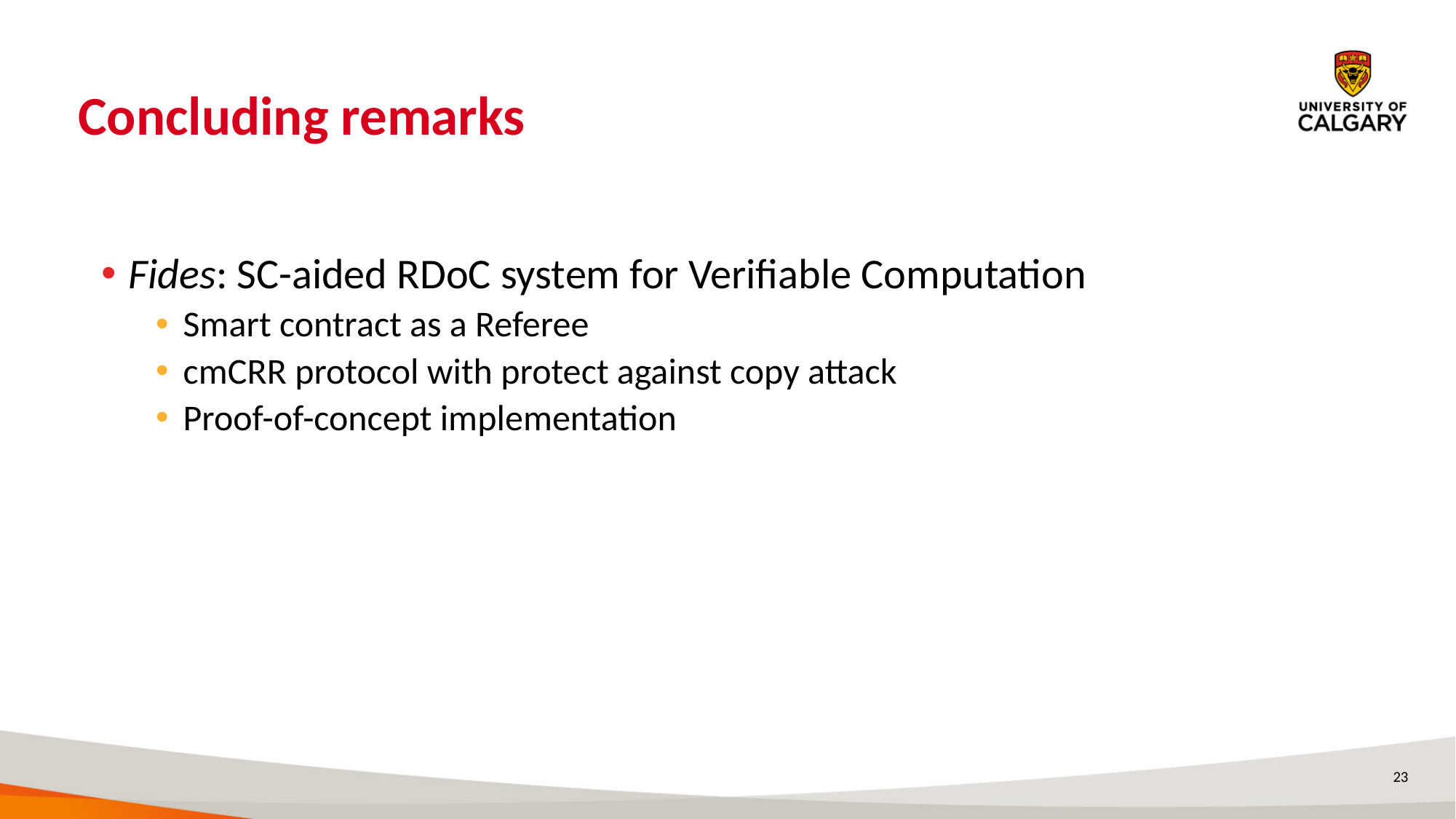

# Concluding remarks
Fides: SC-aided RDoC system for Verifiable Computation
Smart contract as a Referee
cmCRR protocol with protect against copy attack
Proof-of-concept implementation
23